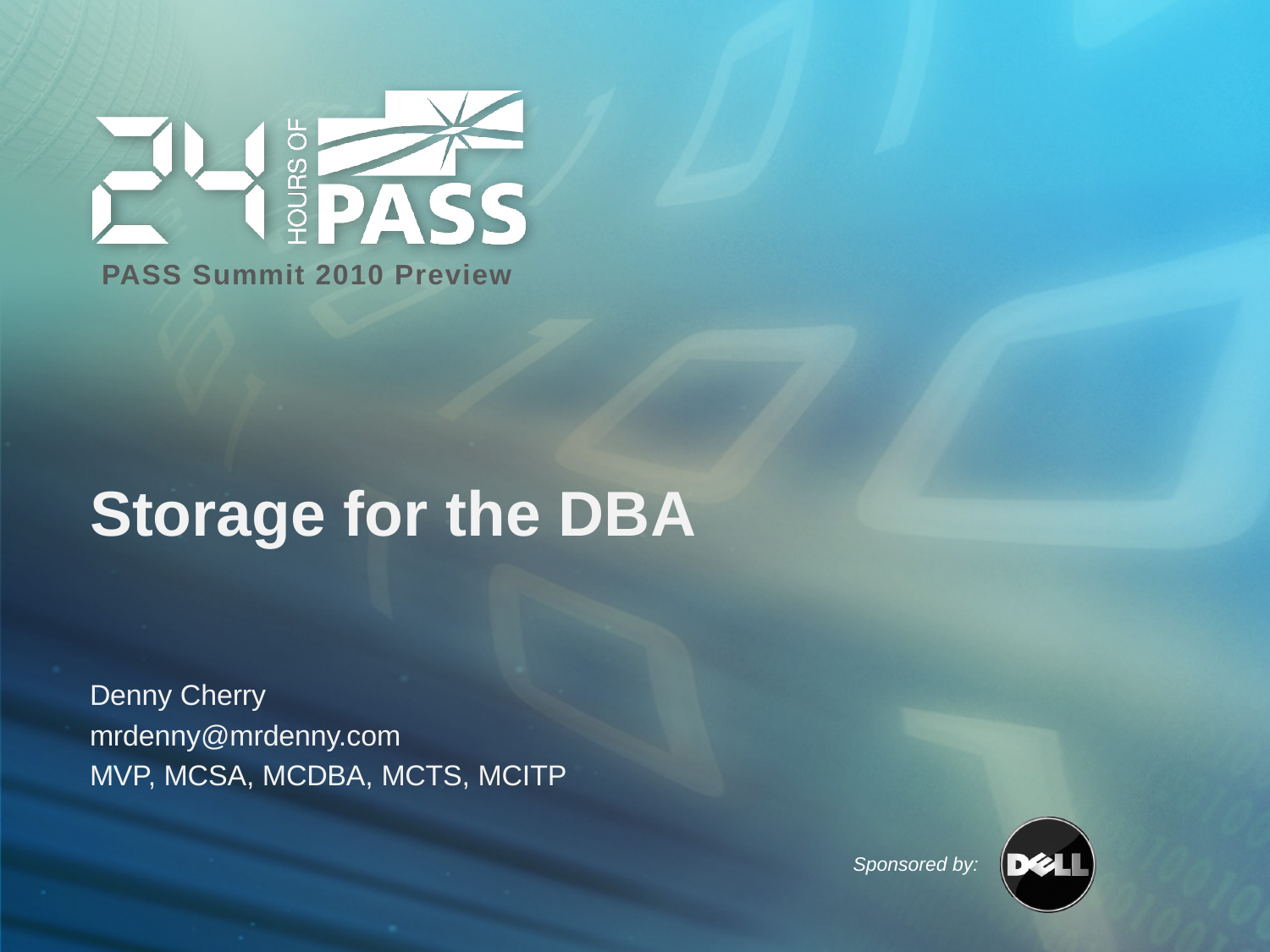

# Storage for the DBA
Denny Cherry
mrdenny@mrdenny.com
MVP, MCSA, MCDBA, MCTS, MCITP